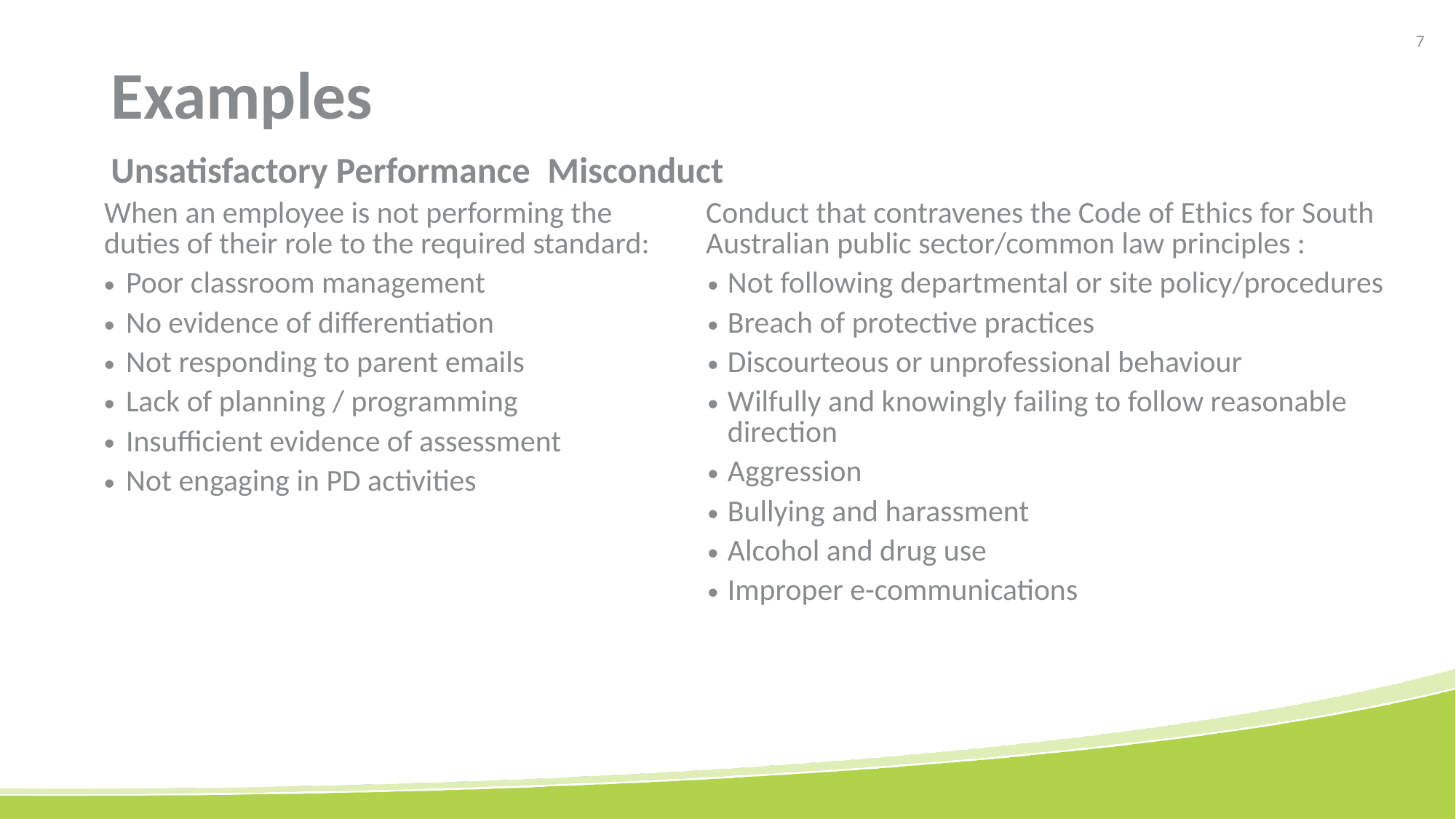

# Examples
Unsatisfactory Performance	Misconduct
| When an employee is not performing the duties of their role to the required standard: Poor classroom management No evidence of differentiation Not responding to parent emails Lack of planning / programming Insufficient evidence of assessment Not engaging in PD activities | Conduct that contravenes the Code of Ethics for South Australian public sector/common law principles : Not following departmental or site policy/procedures Breach of protective practices Discourteous or unprofessional behaviour Wilfully and knowingly failing to follow reasonable direction Aggression Bullying and harassment Alcohol and drug use Improper e-communications |
| --- | --- |